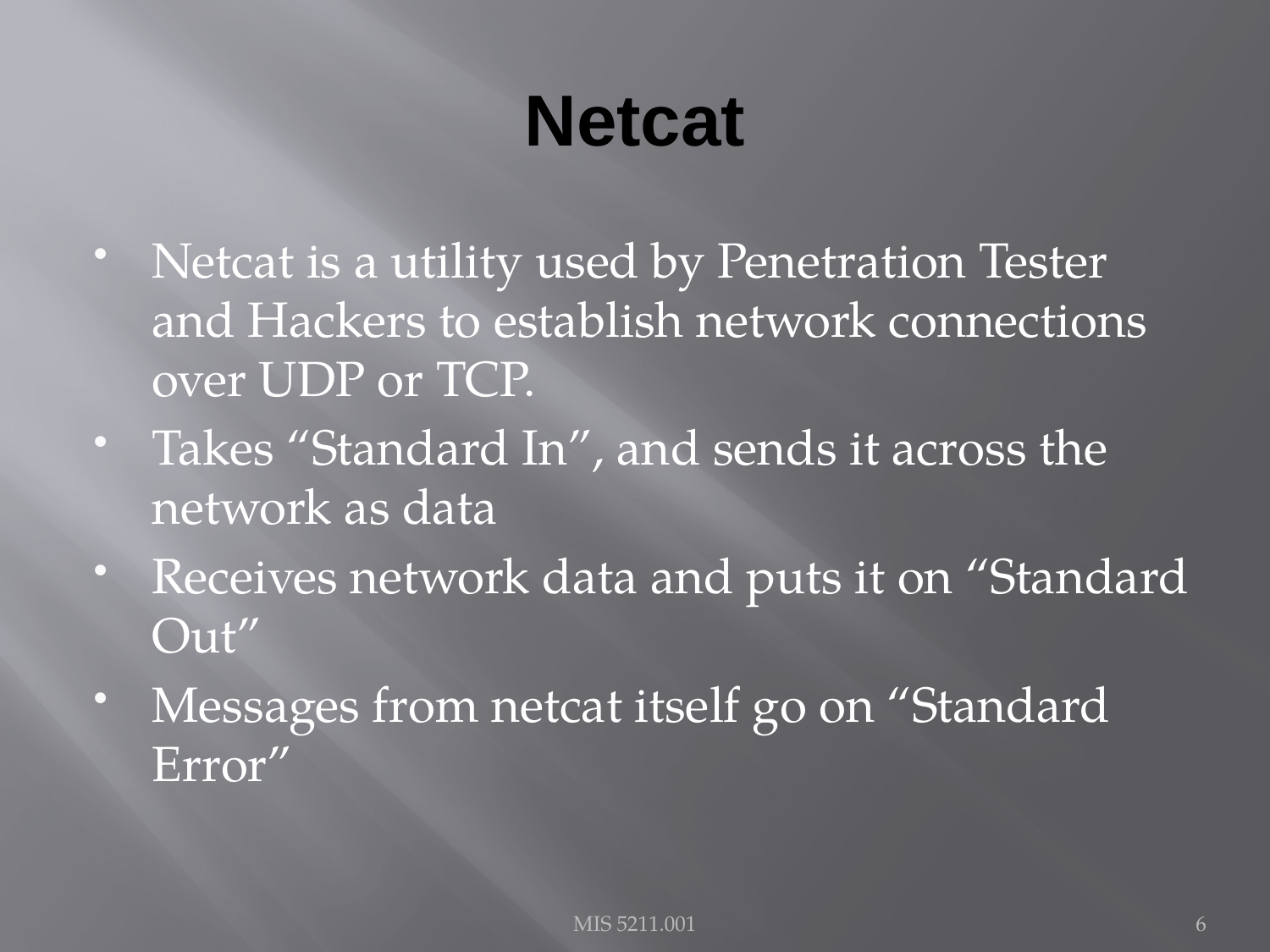

# Netcat
Netcat is a utility used by Penetration Tester and Hackers to establish network connections over UDP or TCP.
Takes “Standard In”, and sends it across the network as data
Receives network data and puts it on “Standard Out”
Messages from netcat itself go on “Standard Error”
MIS 5211.001
6